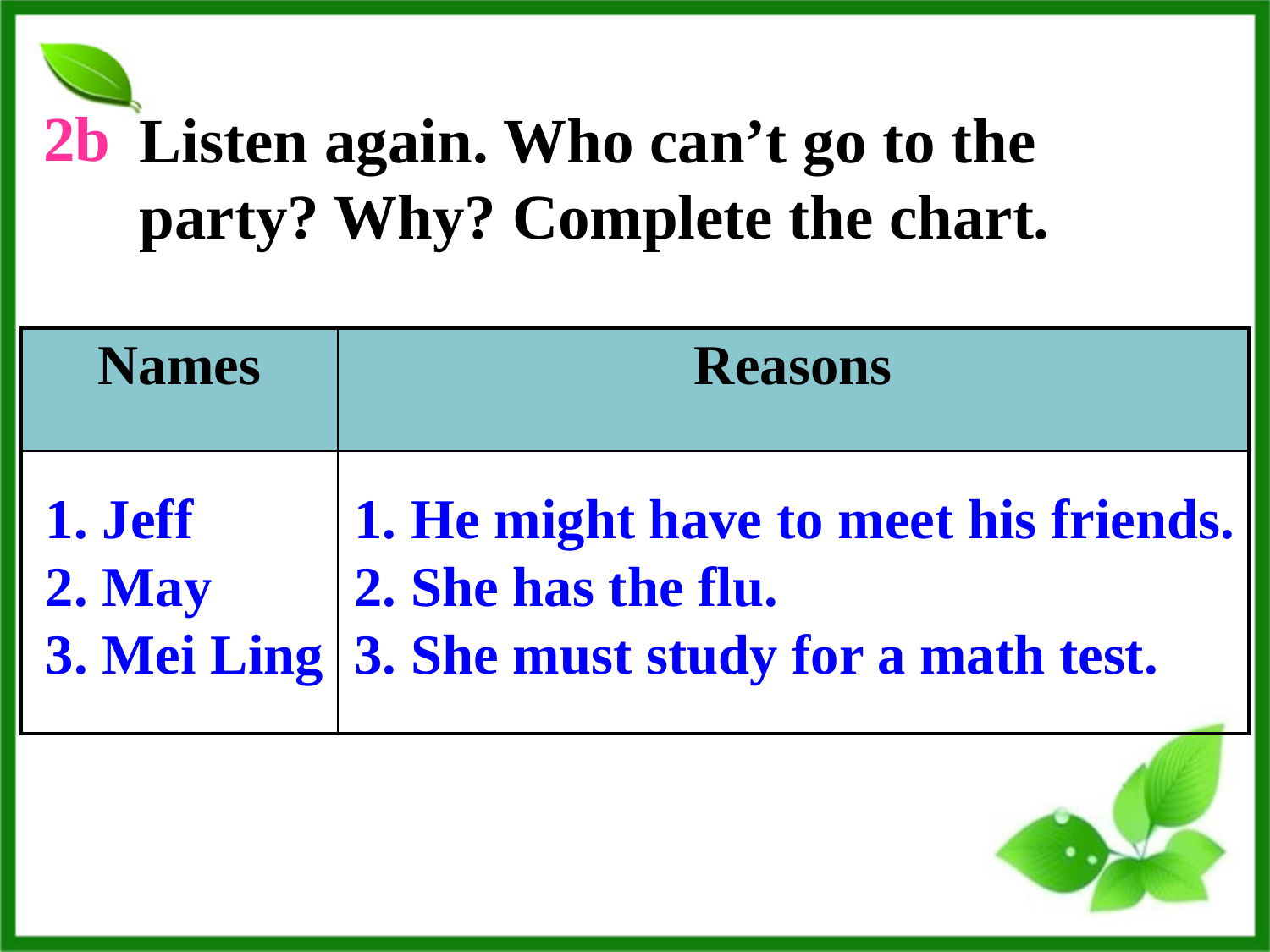

Listen again. Who can’t go to the party? Why? Complete the chart.
2b
| Names | Reasons |
| --- | --- |
|  |  |
1. Jeff
2. May
3. Mei Ling
1. He might have to meet his friends.
2. She has the flu.
3. She must study for a math test.